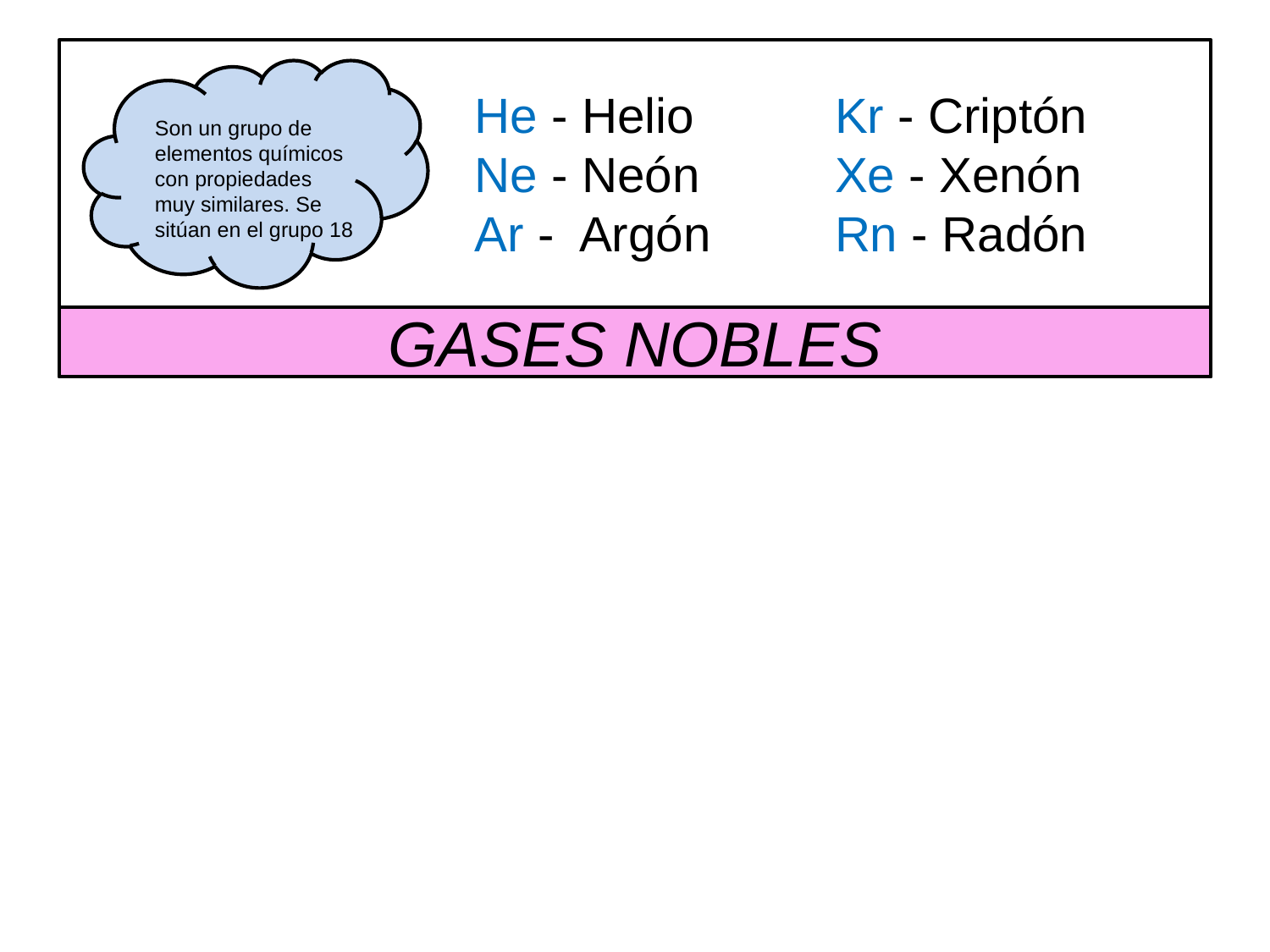

He - Helio
Ne - Neón
Ar -  Argón
Kr - Criptón
Xe - Xenón
Rn - Radón
Son un grupo de elementos químicos con propiedades muy similares. Se sitúan en el grupo 18
GASES NOBLES